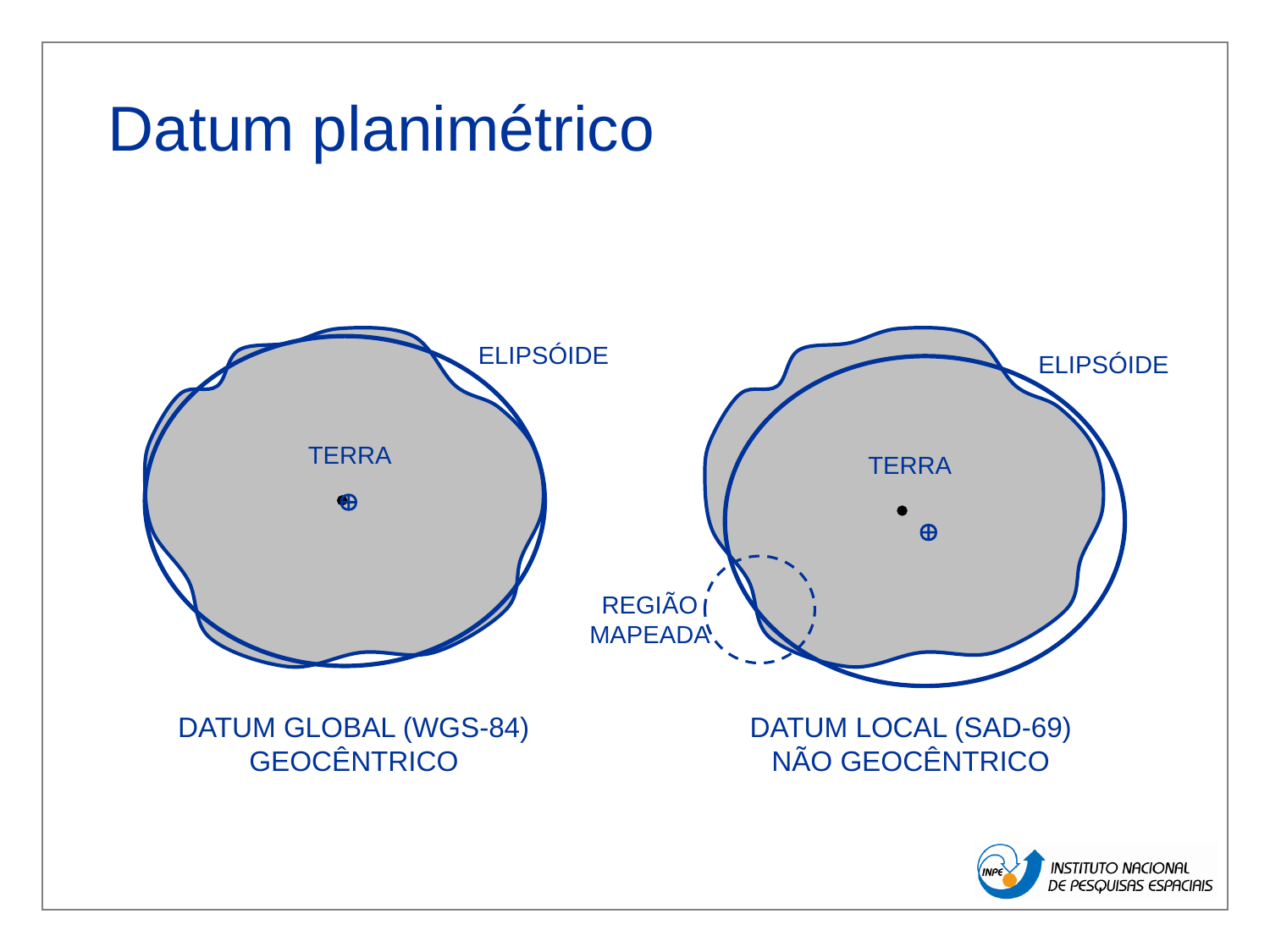

# Datum planimétrico

ELIPSÓIDE

ELIPSÓIDE

TERRA
TERRA
•
⊕
•
⊕

REGIÃO
MAPEADA
DATUM GLOBAL (WGS-84)
GEOCÊNTRICO
DATUM LOCAL (SAD-69)
NÃO GEOCÊNTRICO